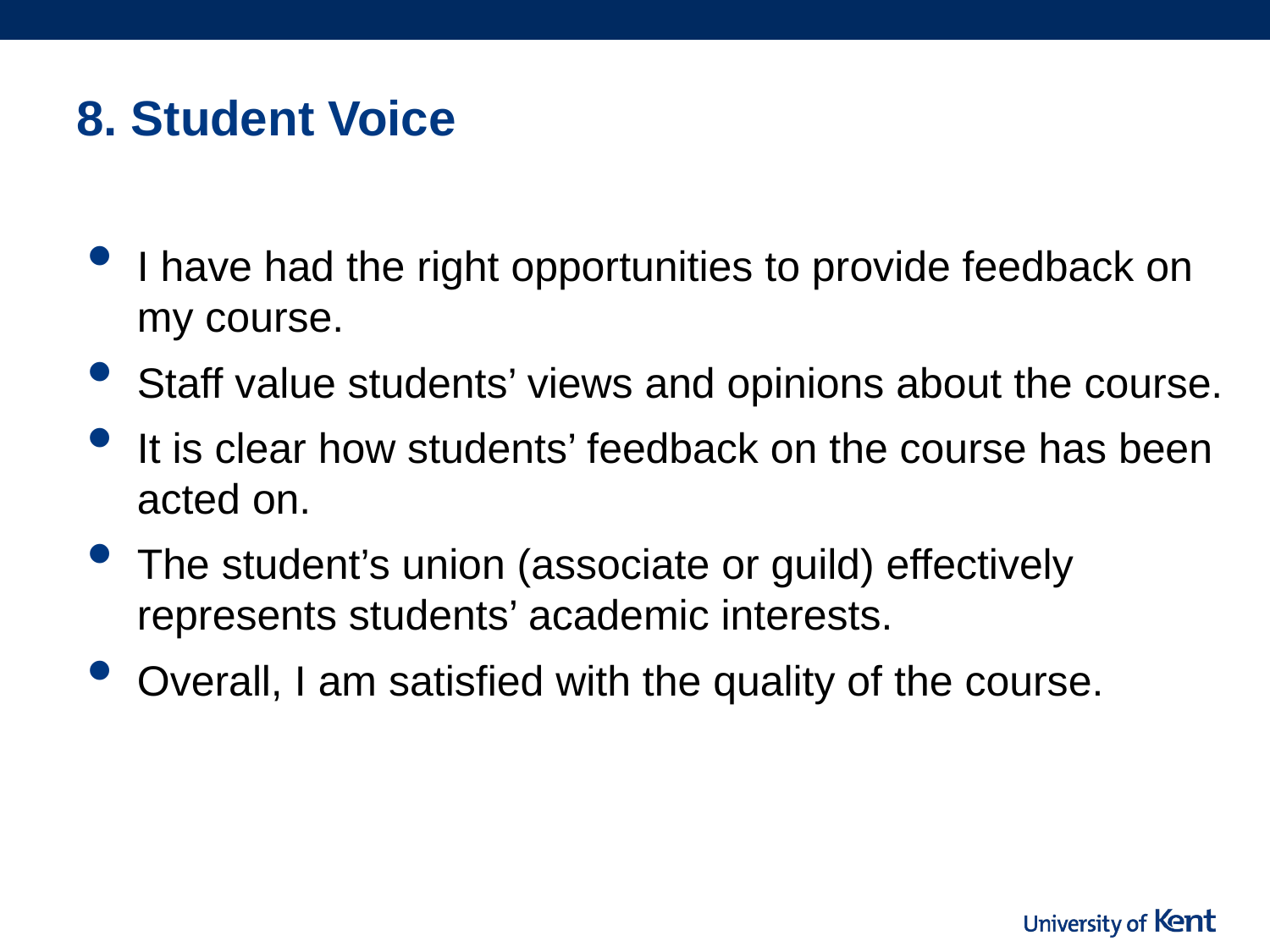

8. Student voice
8. Student Voice
I have had the right opportunities to provide feedback on my course.
Staff value students’ views and opinions about the course.
It is clear how students’ feedback on the course has been acted on.
The student’s union (associate or guild) effectively represents students’ academic interests.
Overall, I am satisfied with the quality of the course.